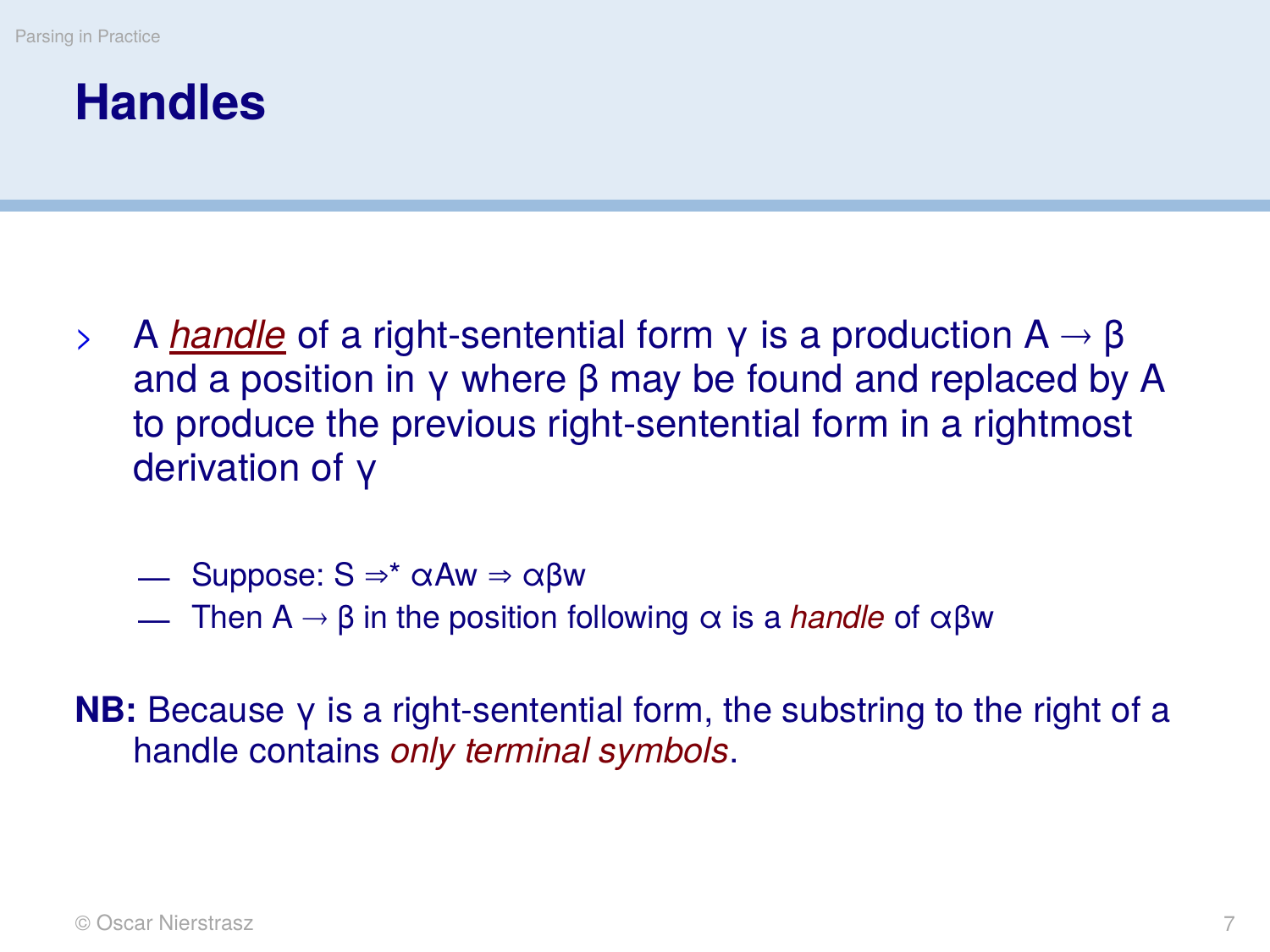

Parsing in Practice
# Handles
A handle of a right-sentential form γ is a production A → β and a position in γ where β may be found and replaced by A to produce the previous right-sentential form in a rightmost derivation of γ

Suppose: S ⇒* αAw ⇒ αβw
Then A → β in the position following α is a handle of αβw

NB: Because γ is a right-sentential form, the substring to the right of a handle contains only terminal symbols.
© Oscar Nierstrasz
7